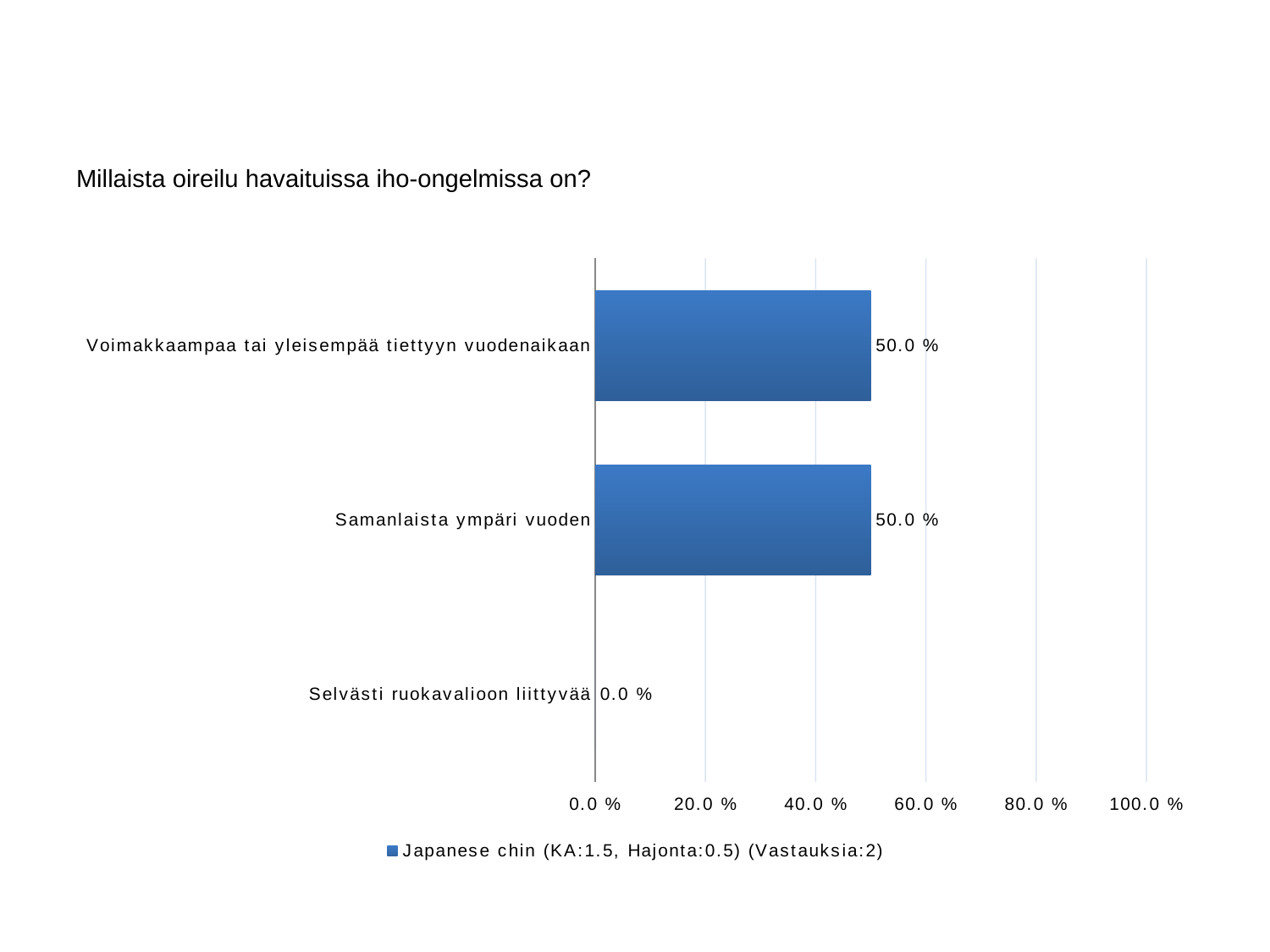

#
Millaista oireilu havaituissa iho-ongelmissa on?

### Chart

| Category | Japanese chin (KA:1.5, Hajonta:0.5) (Vastauksia:2) |
|---|---|
| Voimakkaampaa tai yleisempää tiettyyn vuodenaikaan | 0.5 |
| Samanlaista ympäri vuoden | 0.5 |
| Selvästi ruokavalioon liittyvää | 0.0 |